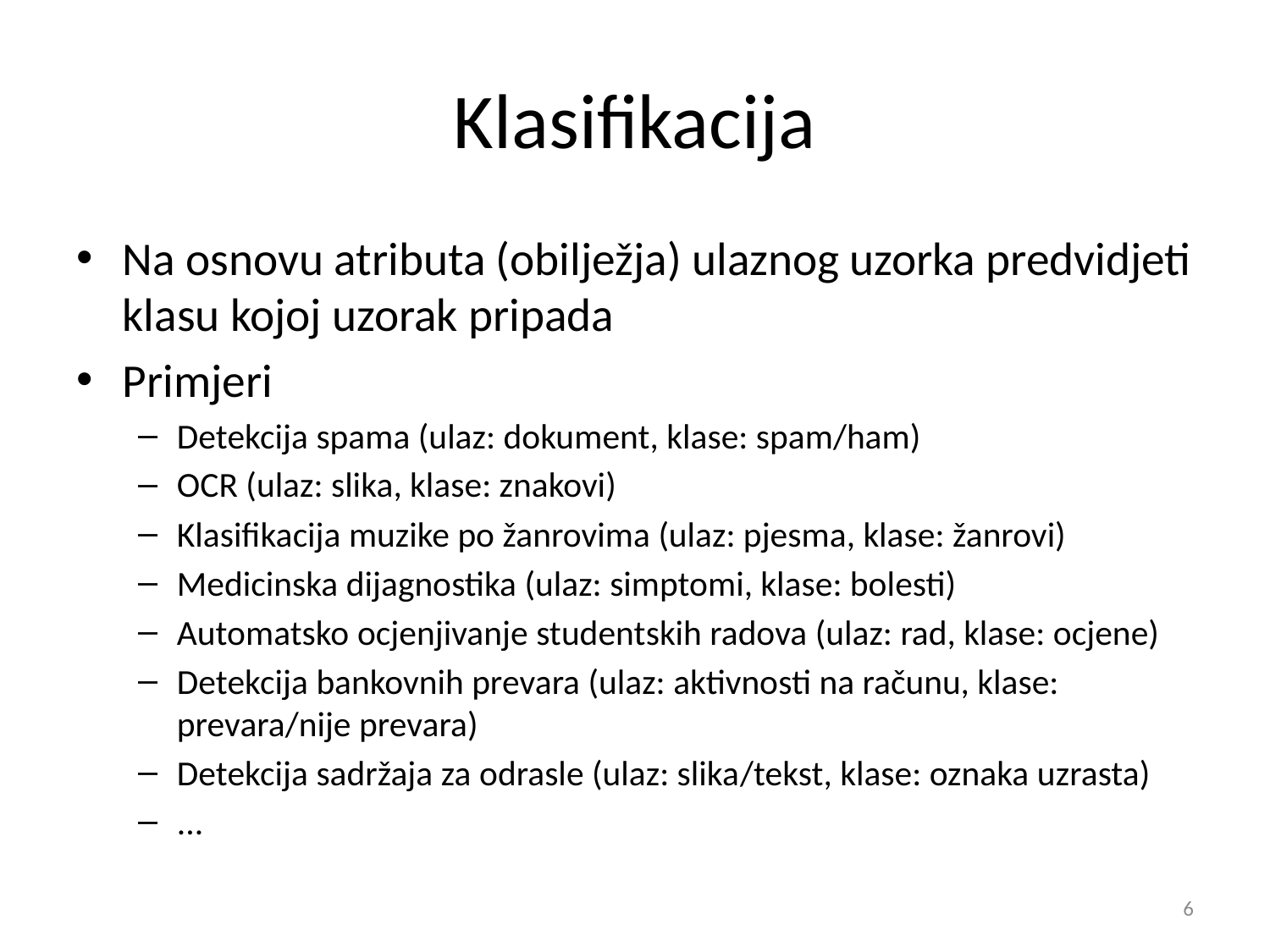

# Klasifikacija
Na osnovu atributa (obilježja) ulaznog uzorka predvidjeti klasu kojoj uzorak pripada
Primjeri
Detekcija spama (ulaz: dokument, klase: spam/ham)
OCR (ulaz: slika, klase: znakovi)
Klasifikacija muzike po žanrovima (ulaz: pjesma, klase: žanrovi)
Medicinska dijagnostika (ulaz: simptomi, klase: bolesti)
Automatsko ocjenjivanje studentskih radova (ulaz: rad, klase: ocjene)
Detekcija bankovnih prevara (ulaz: aktivnosti na računu, klase: prevara/nije prevara)
Detekcija sadržaja za odrasle (ulaz: slika/tekst, klase: oznaka uzrasta)
...

6